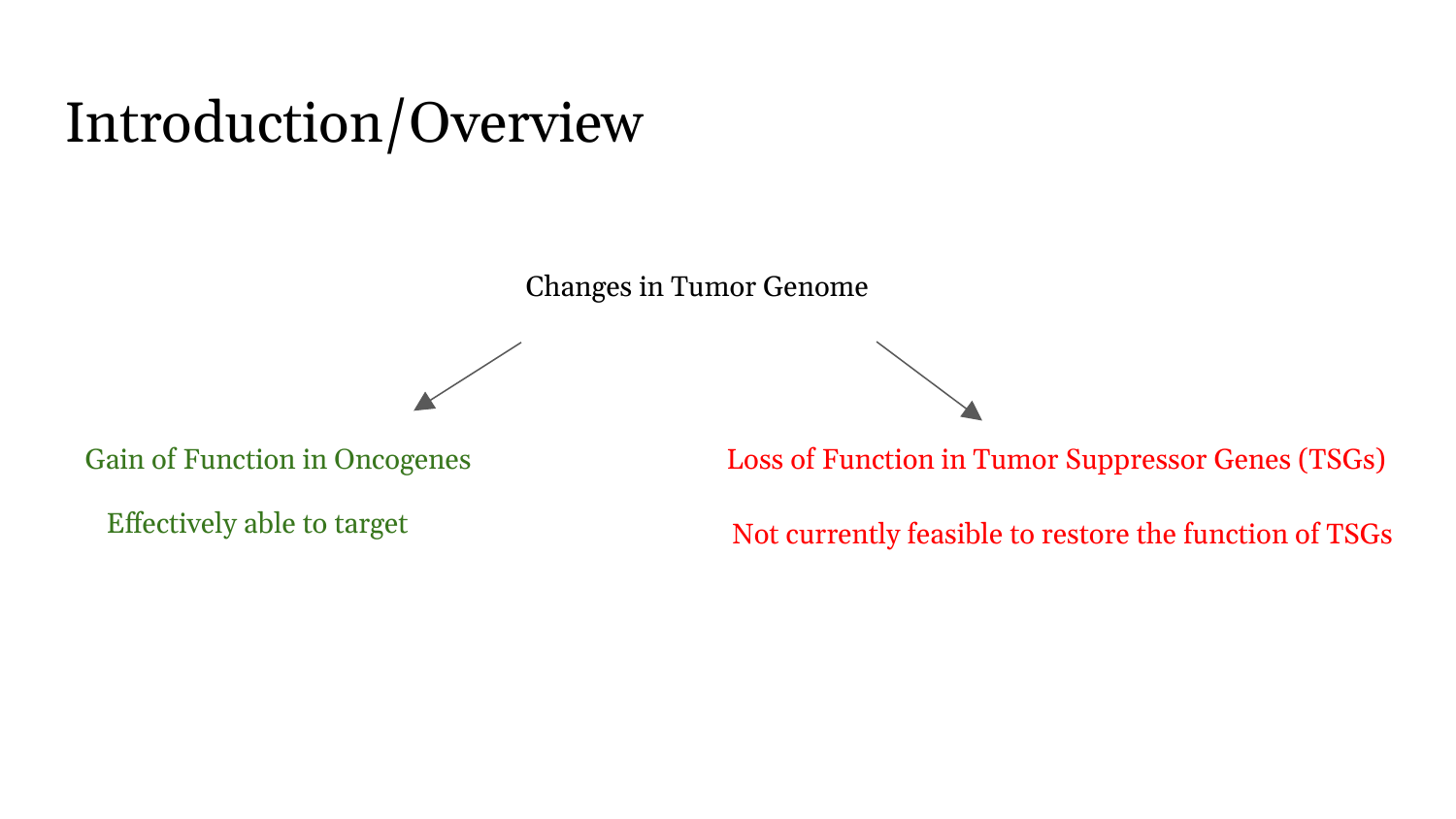

# Introduction/Overview
Changes in Tumor Genome
Gain of Function in Oncogenes
Loss of Function in Tumor Suppressor Genes (TSGs)
Effectively able to target
Not currently feasible to restore the function of TSGs